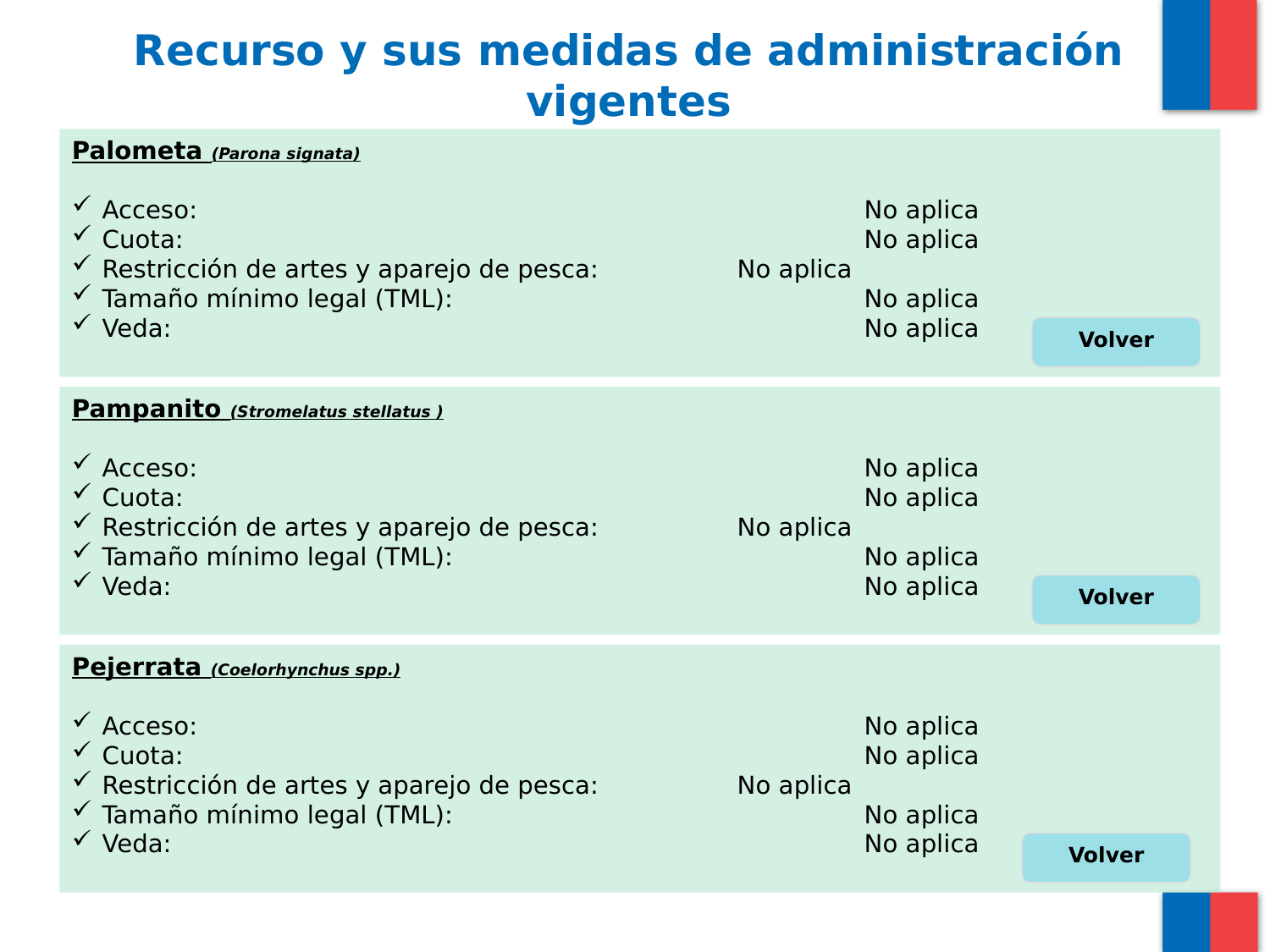

# Recurso y sus medidas de administración vigentes
Palometa (Parona signata)

Acceso: 						No aplica
Cuota:						No aplica
Restricción de artes y aparejo de pesca:		No aplica
Tamaño mínimo legal (TML):				No aplica
Veda: 						No aplica
Volver
Pampanito (Stromelatus stellatus )

Acceso: 						No aplica
Cuota:						No aplica
Restricción de artes y aparejo de pesca:		No aplica
Tamaño mínimo legal (TML):				No aplica
Veda: 						No aplica

Volver
Pejerrata (Coelorhynchus spp.)

Acceso: 						No aplica
Cuota:						No aplica
Restricción de artes y aparejo de pesca:		No aplica
Tamaño mínimo legal (TML):				No aplica
Veda: 						No aplica

Volver